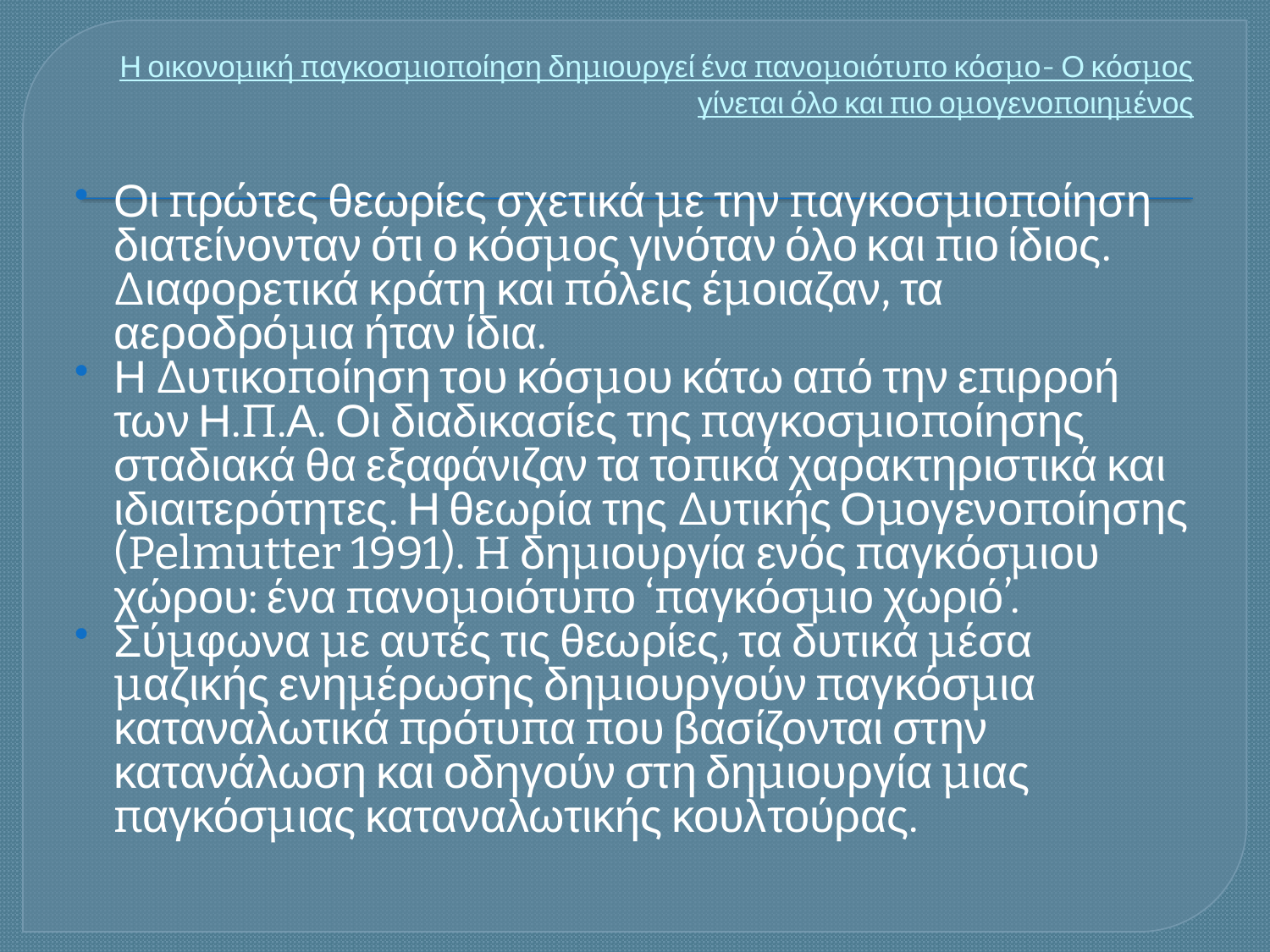

# Η οικονομική παγκοσμιοποίηση δημιουργεί ένα πανομοιότυπο κόσμο- Ο κόσμος γίνεται όλο και πιο ομογενοποιημένος
Οι πρώτες θεωρίες σχετικά με την παγκοσμιοποίηση διατείνονταν ότι ο κόσμος γινόταν όλο και πιο ίδιος. Διαφορετικά κράτη και πόλεις έμοιαζαν, τα αεροδρόμια ήταν ίδια.
Η Δυτικοποίηση του κόσμου κάτω από την επιρροή των Η.Π.Α. Οι διαδικασίες της παγκοσμιοποίησης σταδιακά θα εξαφάνιζαν τα τοπικά χαρακτηριστικά και ιδιαιτερότητες. Η θεωρία της Δυτικής Ομογενοποίησης (Pelmutter 1991). H δημιουργία ενός παγκόσμιου χώρου: ένα πανομοιότυπο ‘παγκόσμιο χωριό’.
Σύμφωνα με αυτές τις θεωρίες, τα δυτικά μέσα μαζικής ενημέρωσης δημιουργούν παγκόσμια καταναλωτικά πρότυπα που βασίζονται στην κατανάλωση και οδηγούν στη δημιουργία μιας παγκόσμιας καταναλωτικής κουλτούρας.